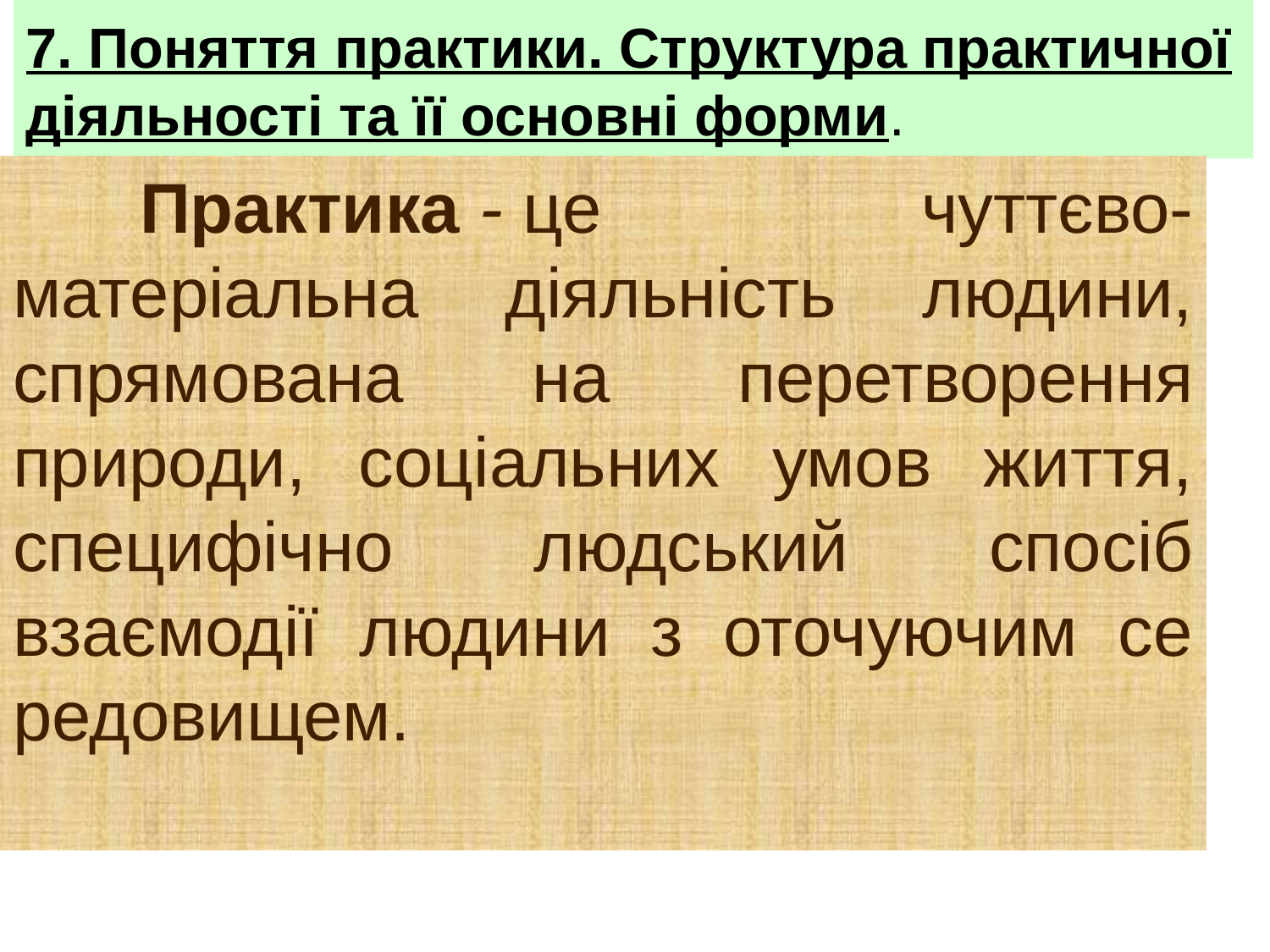

# 7. Поняття практики. Структура практичної діяльності та її основні форми.
	Практика - це чуттєво-матеріальна діяльність людини, спрямована на перетворення природи, соціальних умов життя, специфічно людський спосіб взаємодії людини з оточуючим се­редовищем.